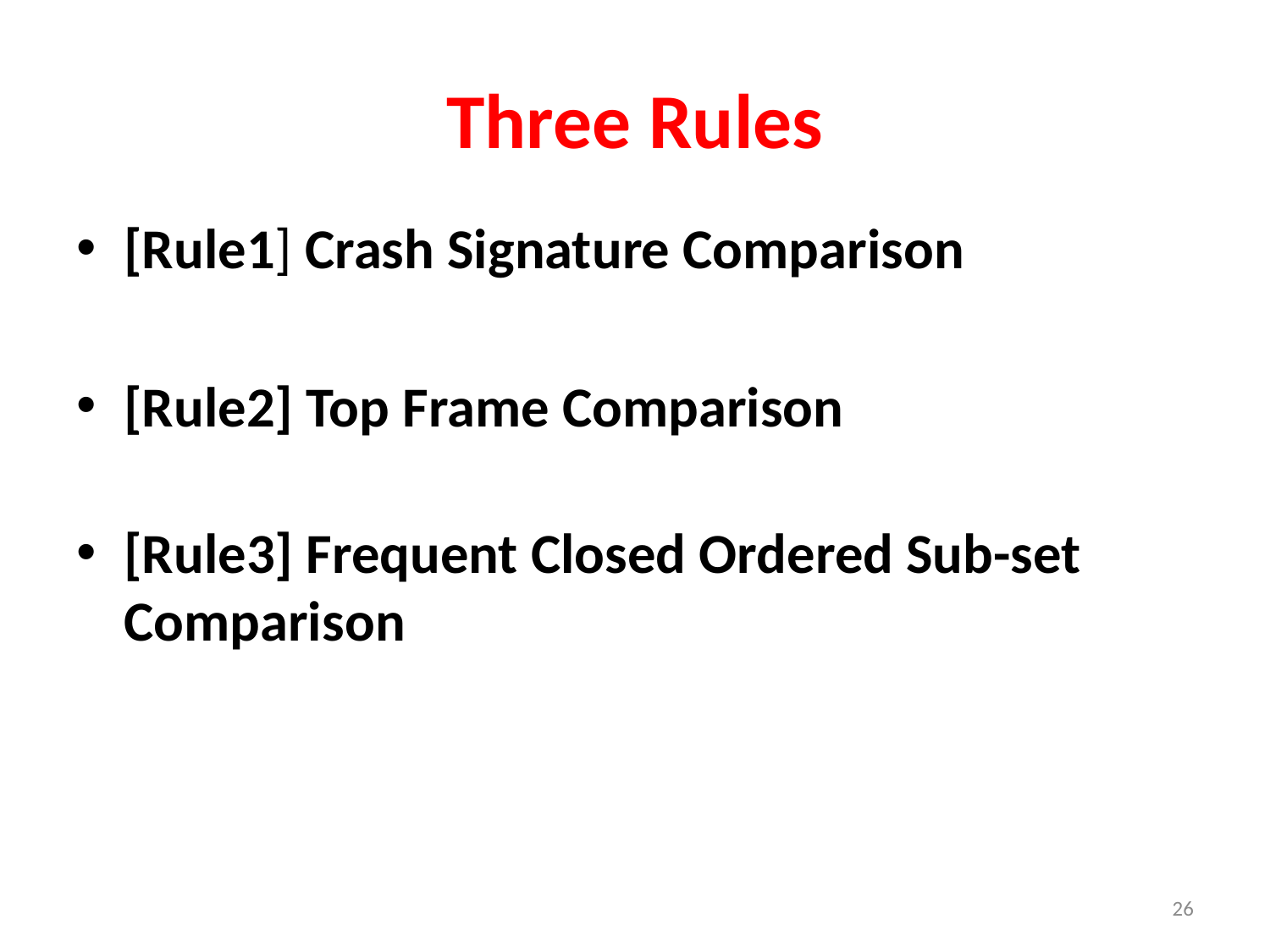

# Three Rules
[Rule1] Crash Signature Comparison

[Rule2] Top Frame Comparison
[Rule3] Frequent Closed Ordered Sub-set Comparison

26